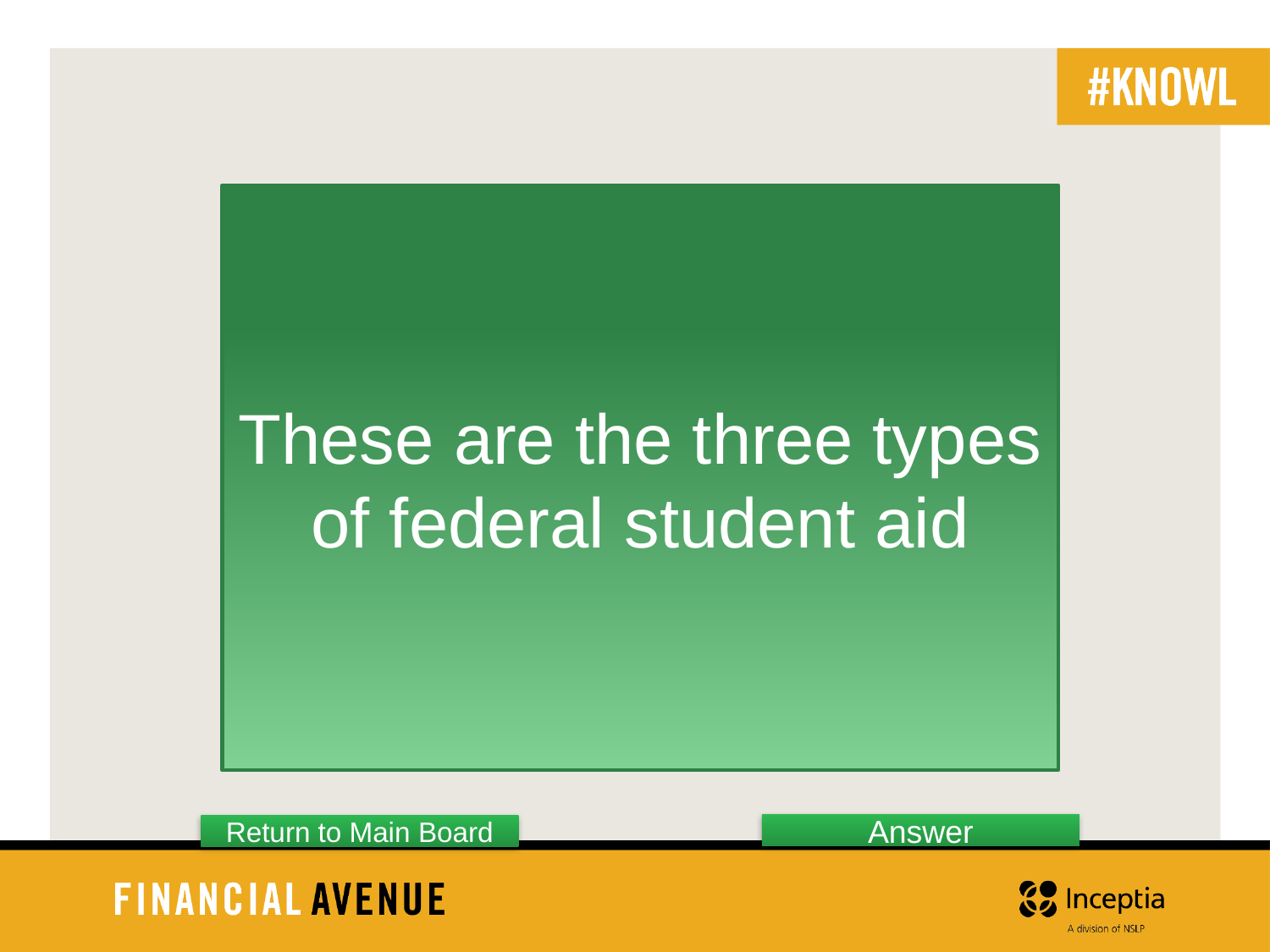

These are the three types of federal student aid
Answer
Return to Main Board